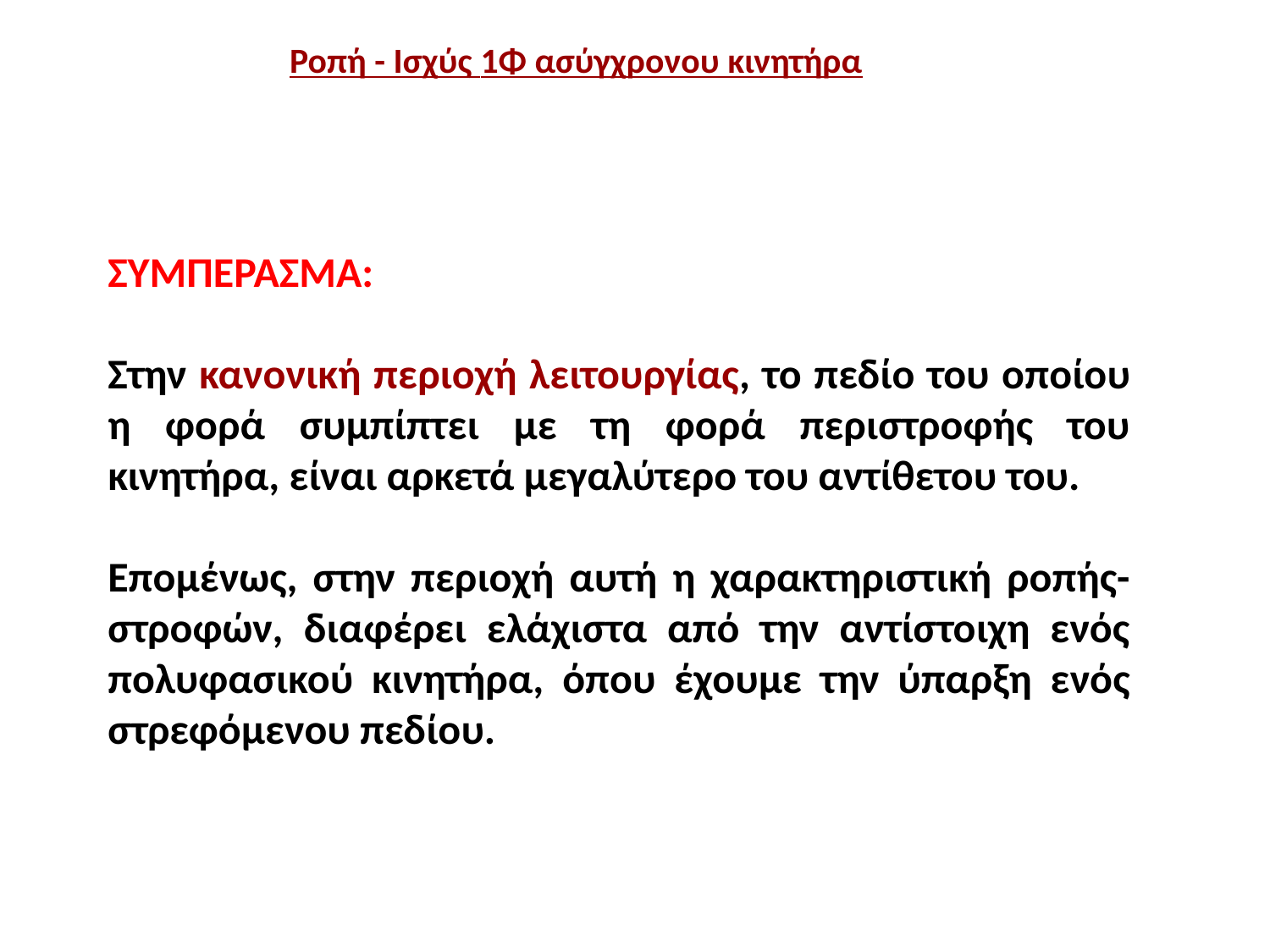

Ροπή - Ισχύς 1Φ ασύγχρονου κινητήρα
ΣΥΜΠΕΡΑΣΜΑ:

Στην κανονική περιοχή λειτουργίας, το πεδίο του οποίου η φορά συμπίπτει με τη φορά περιστροφής του κινητήρα, είναι αρκετά μεγαλύτερο του αντίθετου του.

Επομένως, στην περιοχή αυτή η χαρακτηριστική ροπής-στροφών, διαφέρει ελάχιστα από την αντίστοιχη ενός πολυφασικού κινητήρα, όπου έχουμε την ύπαρξη ενός στρεφόμενου πεδίου.